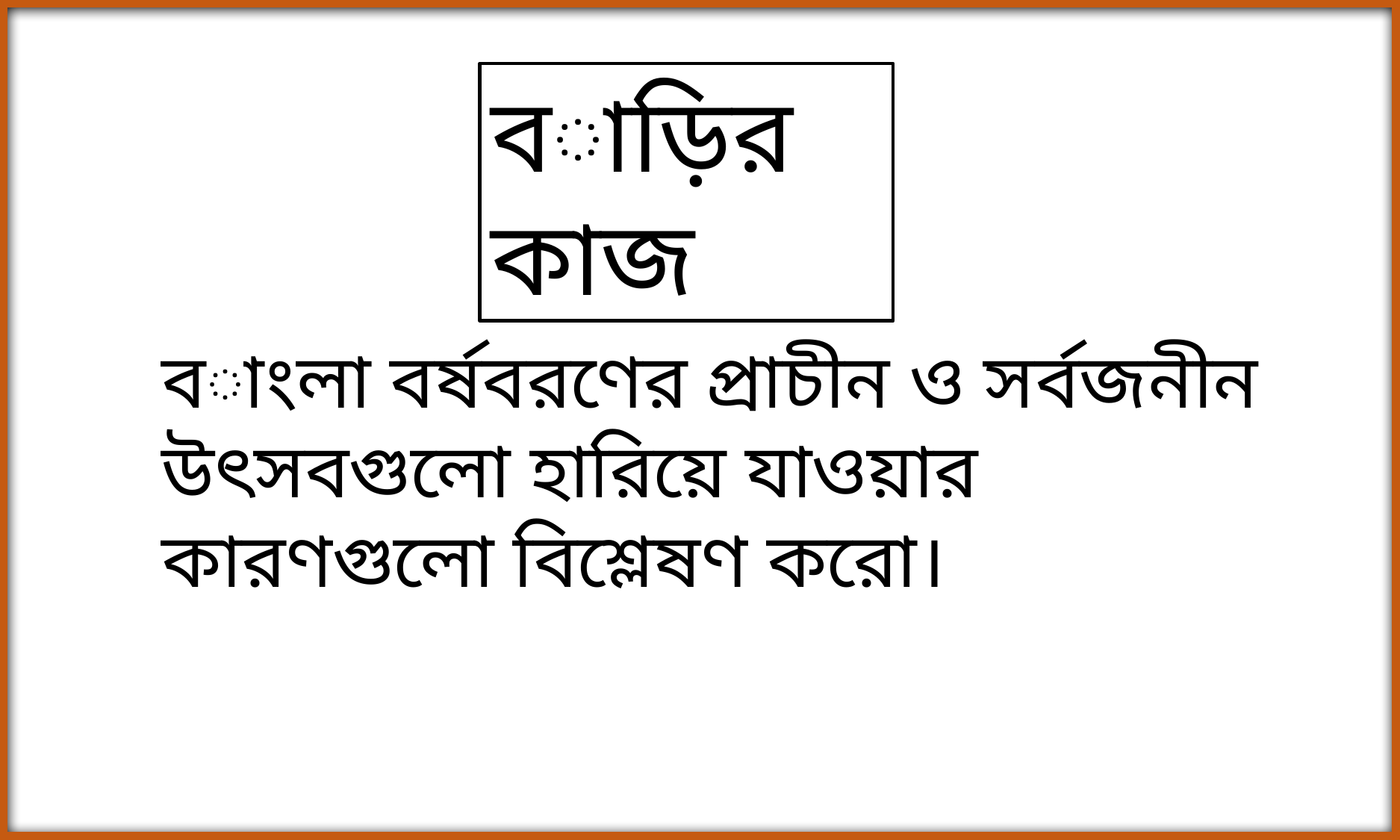

বাড়ির কাজ
বাংলা বর্ষবরণের প্রাচীন ও সর্বজনীন উৎসবগুলো হারিয়ে যাওয়ার কারণগুলো বিশ্লেষণ করো।